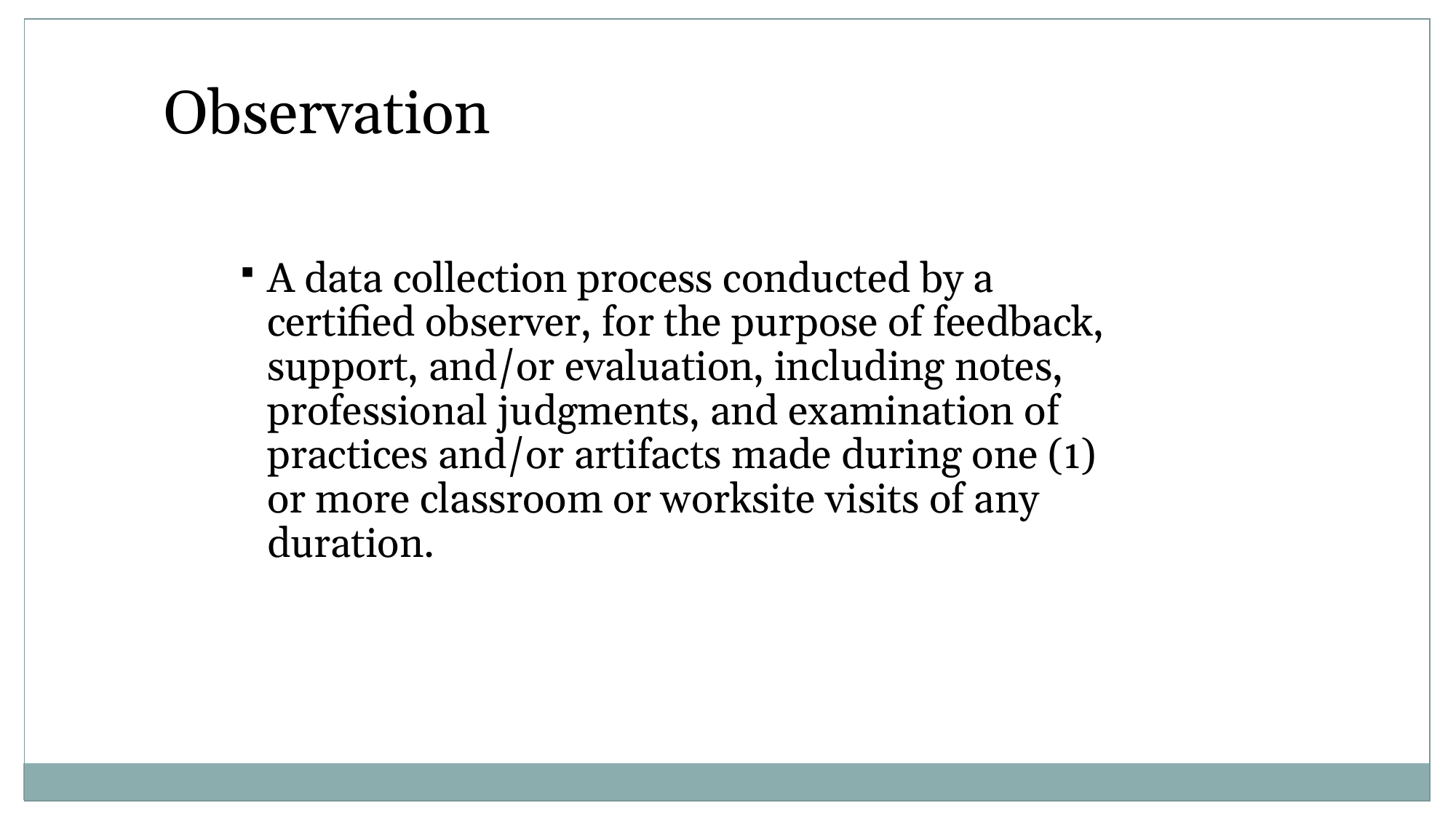

Observation

A data collection process conducted by a certified observer, for the purpose of feedback, support, and/or evaluation, including notes, professional judgments, and examination of practices and/or artifacts made during one (1) or more classroom or worksite visits of any duration.